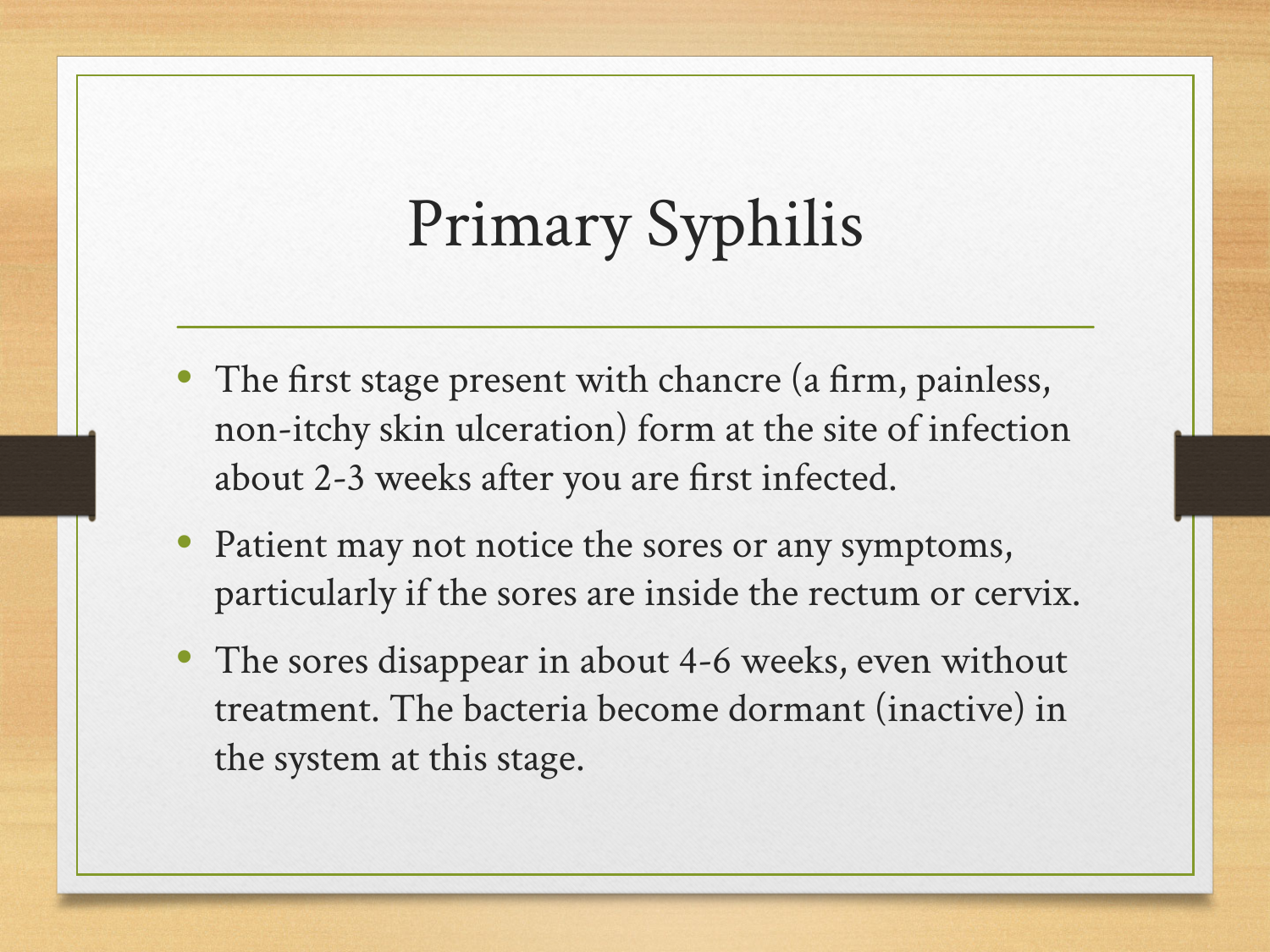

# Primary Syphilis
The first stage present with chancre (a firm, painless, non-itchy skin ulceration) form at the site of infection about 2-3 weeks after you are first infected.
Patient may not notice the sores or any symptoms, particularly if the sores are inside the rectum or cervix.
The sores disappear in about 4-6 weeks, even without treatment. The bacteria become dormant (inactive) in the system at this stage.